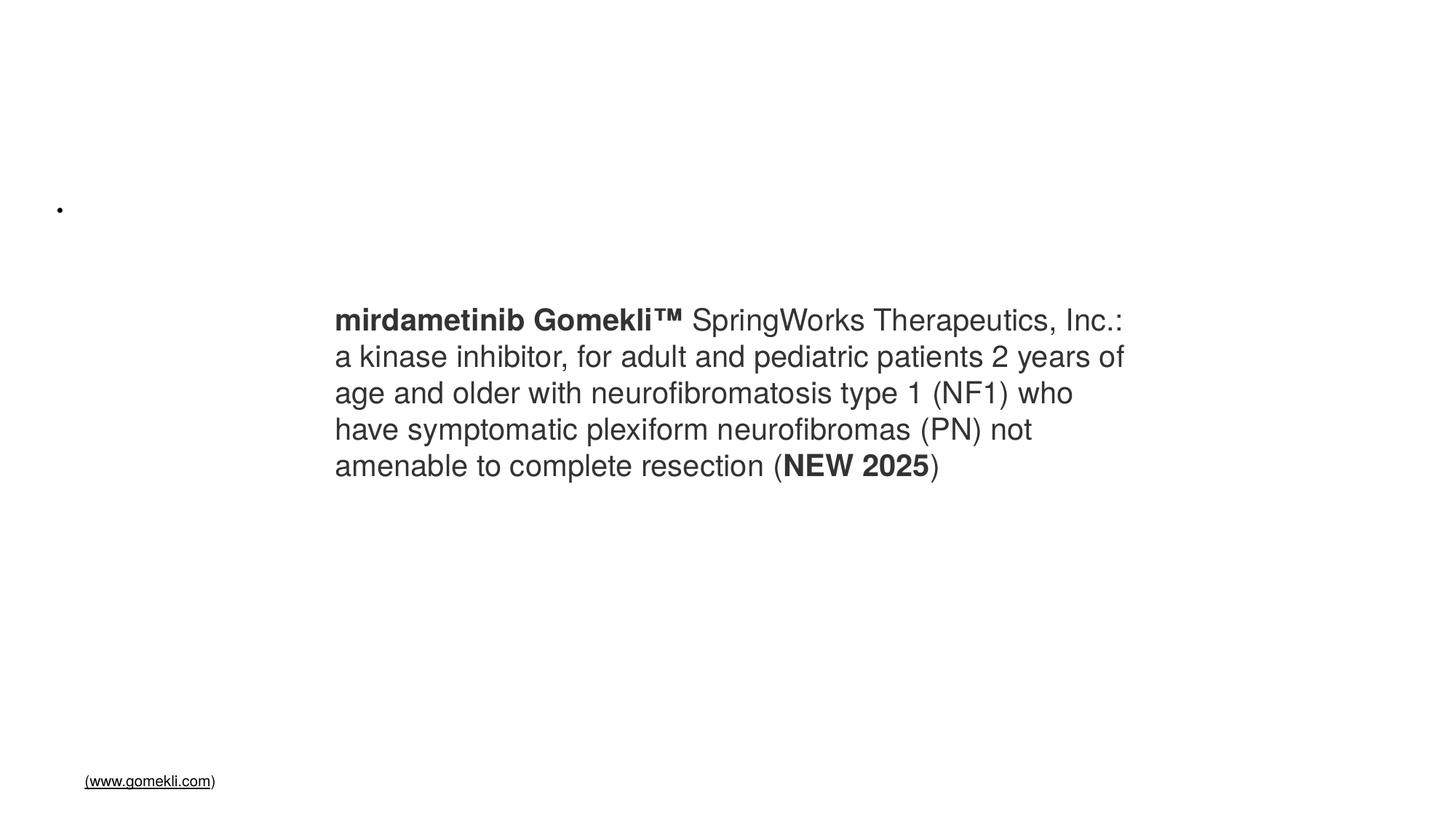

.

mirdametinib Gomekli™ SpringWorks Therapeutics, Inc.: a kinase inhibitor, for adult and pediatric patients 2 years of age and older with neurofibromatosis type 1 (NF1) who have symptomatic plexiform neurofibromas (PN) not amenable to complete resection (NEW 2025)
      Internal VA Use Only           2025 SFVAHCS HONS:  Knoop
25
(www.gomekli.com)